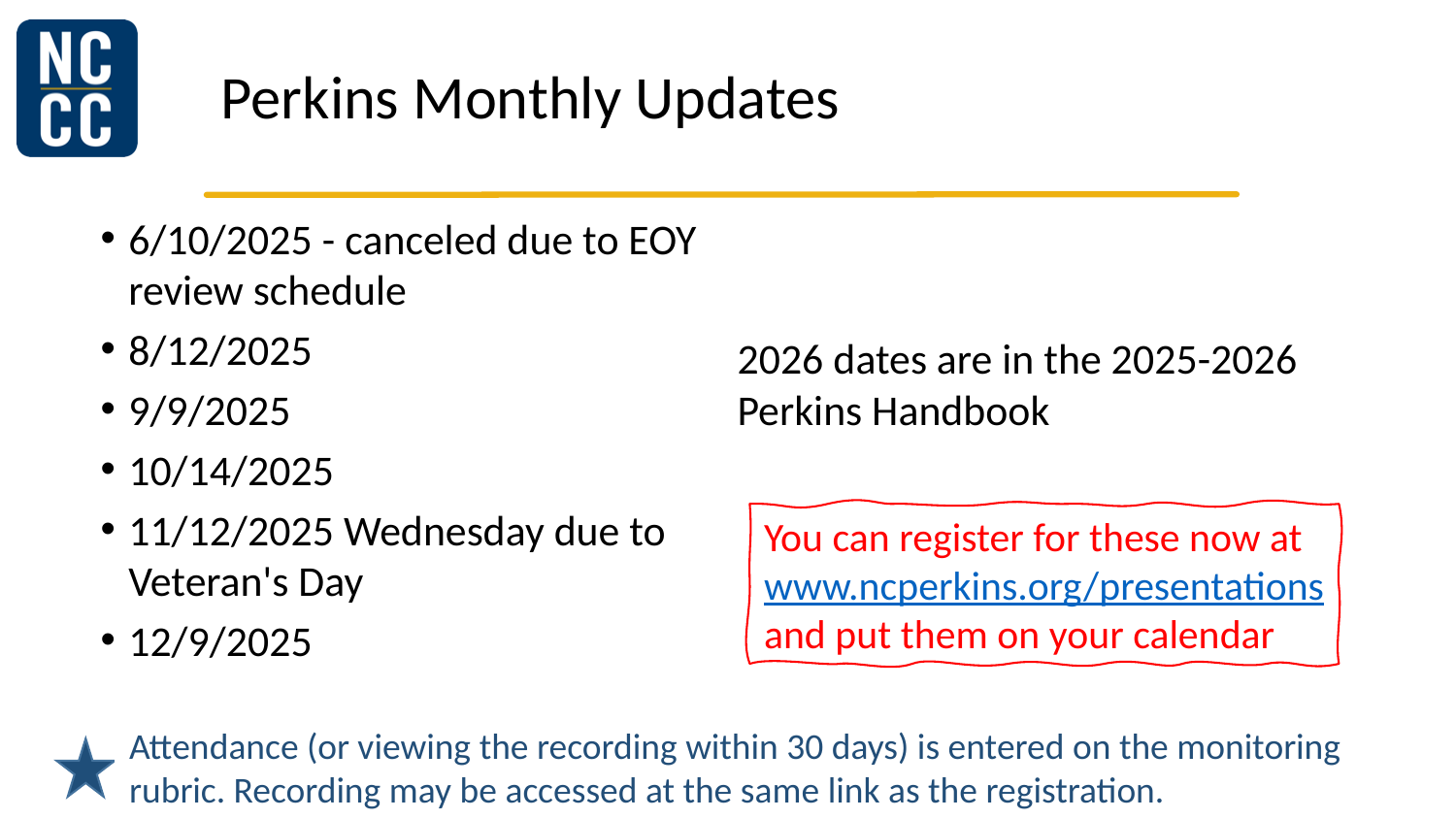

# Perkins Monthly Updates
6/10/2025 - canceled due to EOY review schedule
8/12/2025
9/9/2025
10/14/2025
11/12/2025 Wednesday due to Veteran's Day
12/9/2025

2026 dates are in the 2025-2026 Perkins Handbook
You can register for these now at
www.ncperkins.org/presentations
and put them on your calendar
Attendance (or viewing the recording within 30 days) is entered on the monitoring rubric. Recording may be accessed at the same link as the registration.